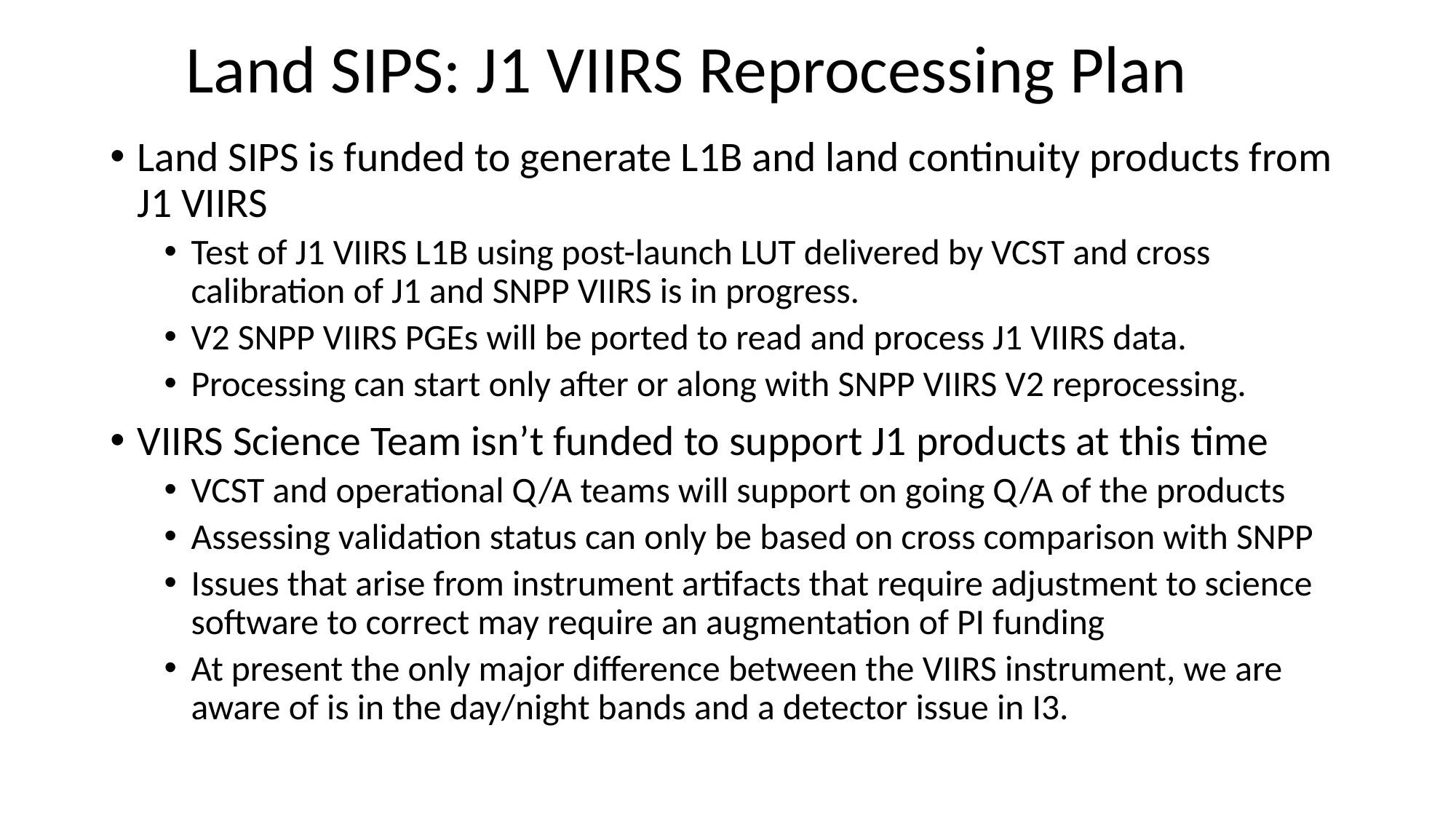

# Land SIPS: J1 VIIRS Reprocessing Plan
Land SIPS is funded to generate L1B and land continuity products from J1 VIIRS
Test of J1 VIIRS L1B using post-launch LUT delivered by VCST and cross calibration of J1 and SNPP VIIRS is in progress.
V2 SNPP VIIRS PGEs will be ported to read and process J1 VIIRS data.
Processing can start only after or along with SNPP VIIRS V2 reprocessing.
VIIRS Science Team isn’t funded to support J1 products at this time
VCST and operational Q/A teams will support on going Q/A of the products
Assessing validation status can only be based on cross comparison with SNPP
Issues that arise from instrument artifacts that require adjustment to science software to correct may require an augmentation of PI funding
At present the only major difference between the VIIRS instrument, we are aware of is in the day/night bands and a detector issue in I3.